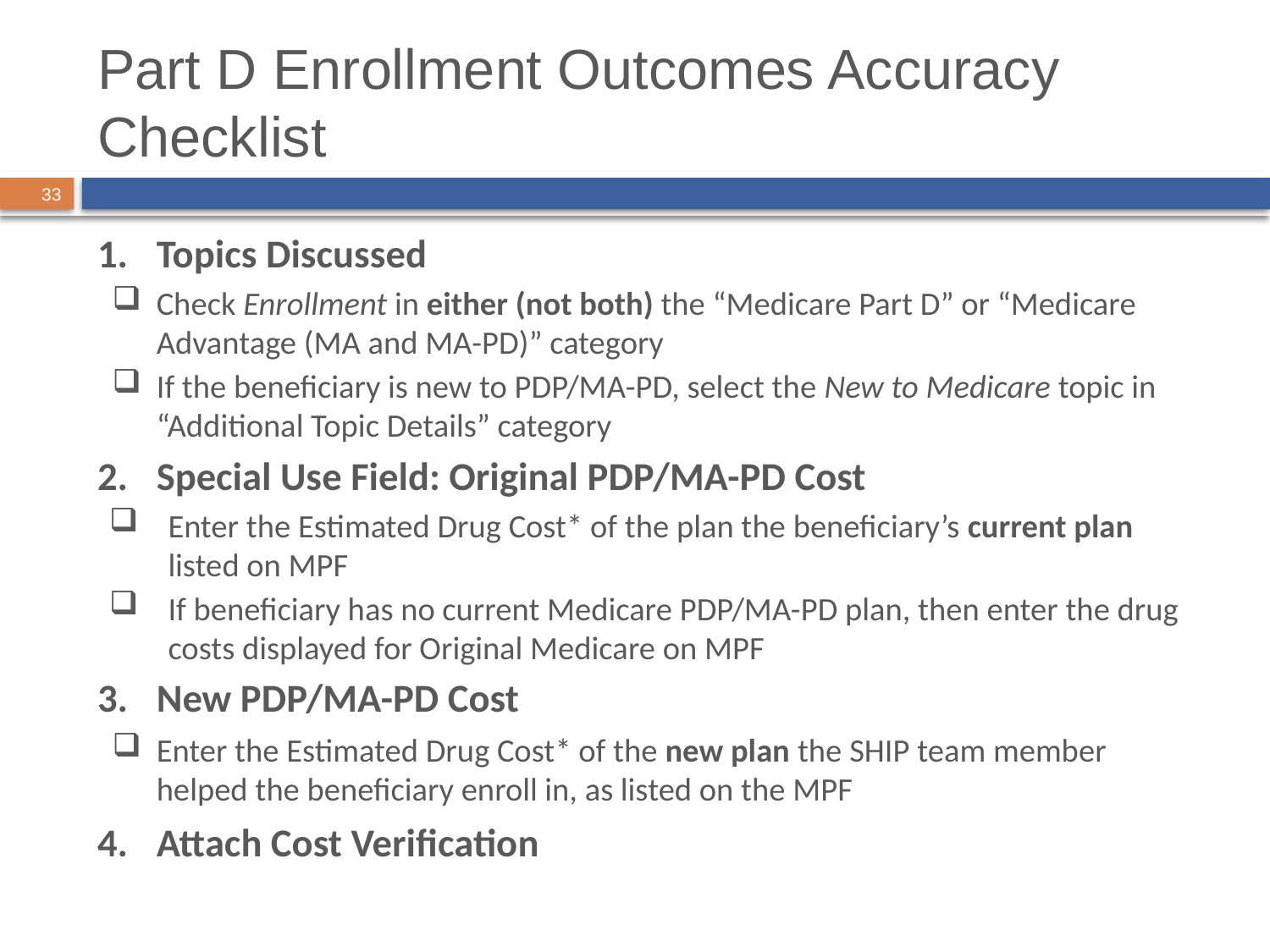

# Part D Enrollment Outcomes Accuracy Checklist
33
Topics Discussed
Check Enrollment in either (not both) the “Medicare Part D” or “Medicare Advantage (MA and MA-PD)” category
If the beneficiary is new to PDP/MA-PD, select the New to Medicare topic in “Additional Topic Details” category
Special Use Field: Original PDP/MA-PD Cost
Enter the Estimated Drug Cost* of the plan the beneficiary’s current plan listed on MPF
If beneficiary has no current Medicare PDP/MA-PD plan, then enter the drug costs displayed for Original Medicare on MPF
New PDP/MA-PD Cost
Enter the Estimated Drug Cost* of the new plan the SHIP team member helped the beneficiary enroll in, as listed on the MPF
Attach Cost Verification